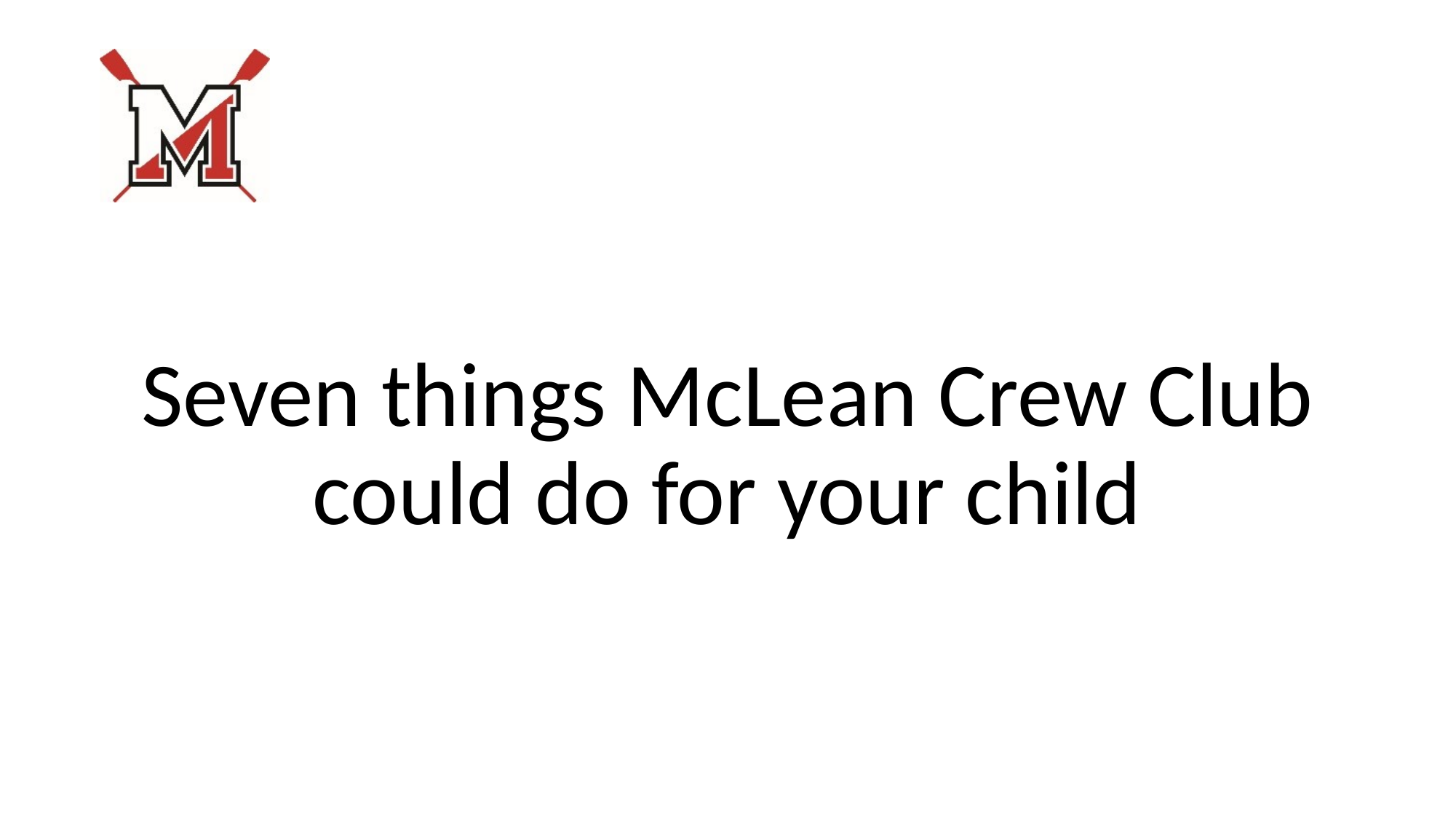

#

Seven things McLean Crew Club could do for your child